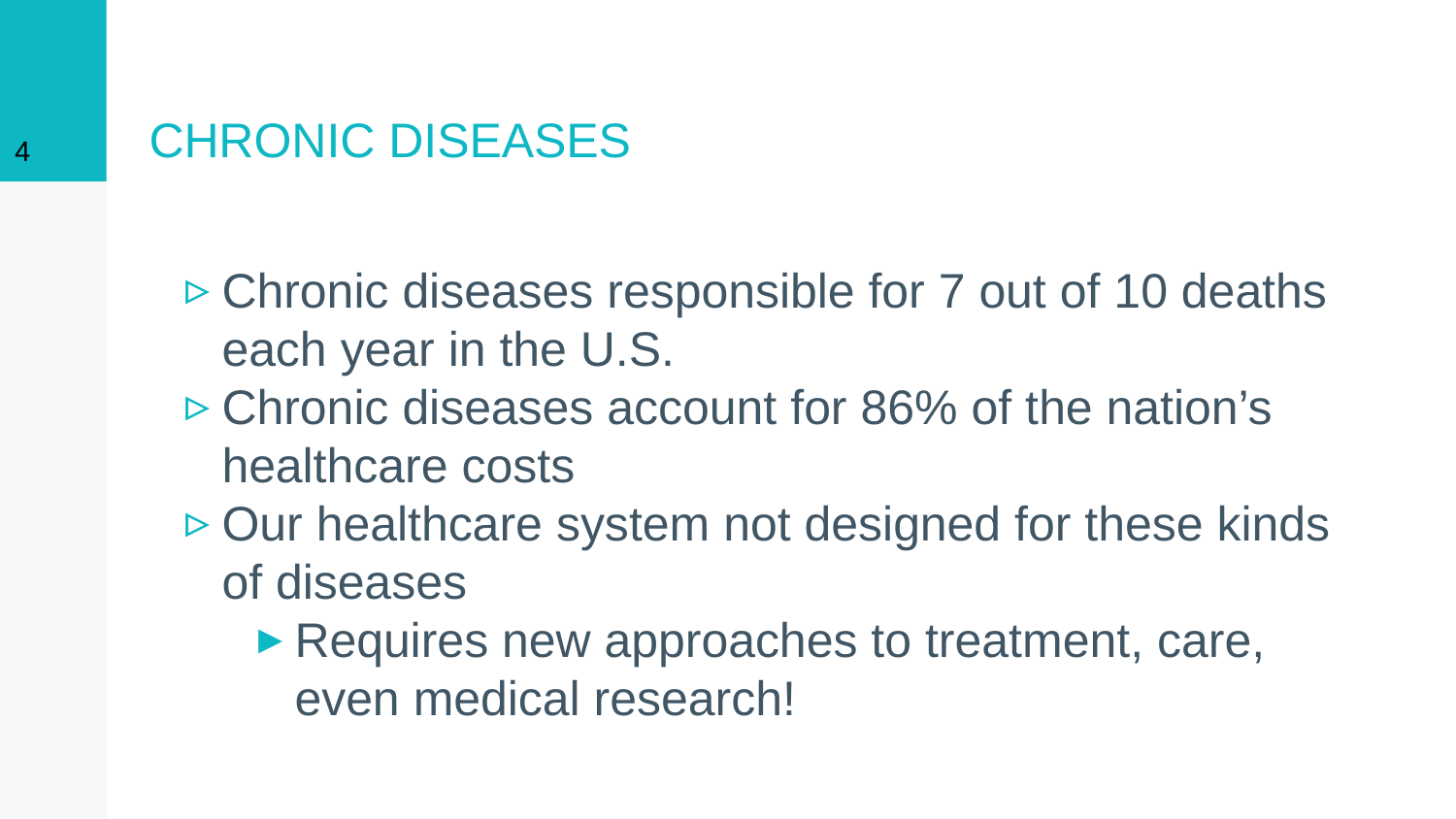

4
# CHRONIC DISEASES
Chronic diseases responsible for 7 out of 10 deaths each year in the U.S.
Chronic diseases account for 86% of the nation’s healthcare costs
Our healthcare system not designed for these kinds of diseases
Requires new approaches to treatment, care, even medical research!